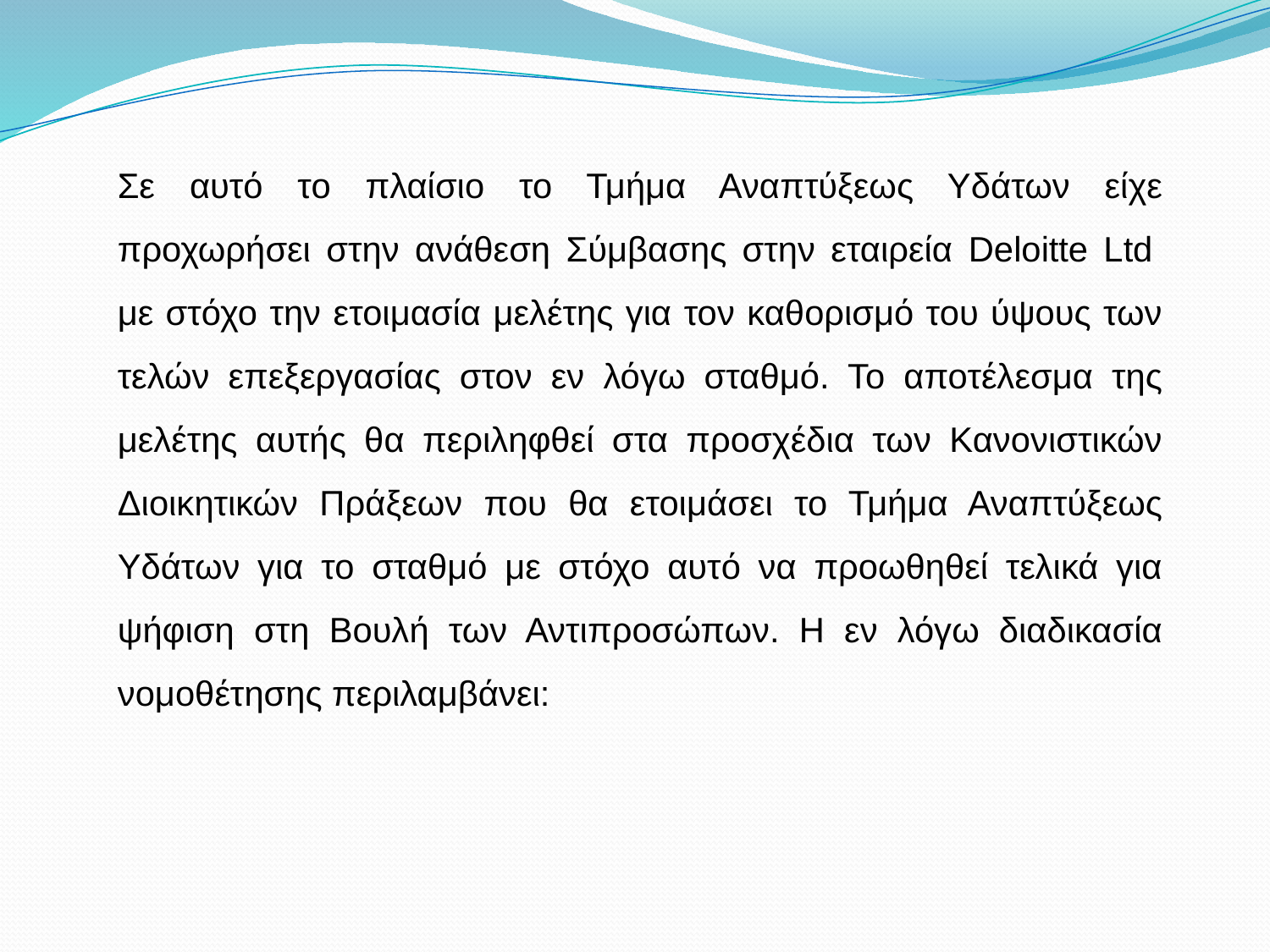

Σε αυτό το πλαίσιο το Τμήμα Αναπτύξεως Υδάτων είχε προχωρήσει στην ανάθεση Σύμβασης στην εταιρεία Deloitte Ltd  με στόχο την ετοιμασία μελέτης για τον καθορισμό του ύψους των τελών επεξεργασίας στον εν λόγω σταθμό. Το αποτέλεσμα της μελέτης αυτής θα περιληφθεί στα προσχέδια των Κανονιστικών Διοικητικών Πράξεων που θα ετοιμάσει το Τμήμα Αναπτύξεως Υδάτων για το σταθμό με στόχο αυτό να προωθηθεί τελικά για ψήφιση στη Βουλή των Αντιπροσώπων. Η εν λόγω διαδικασία νομοθέτησης περιλαμβάνει: